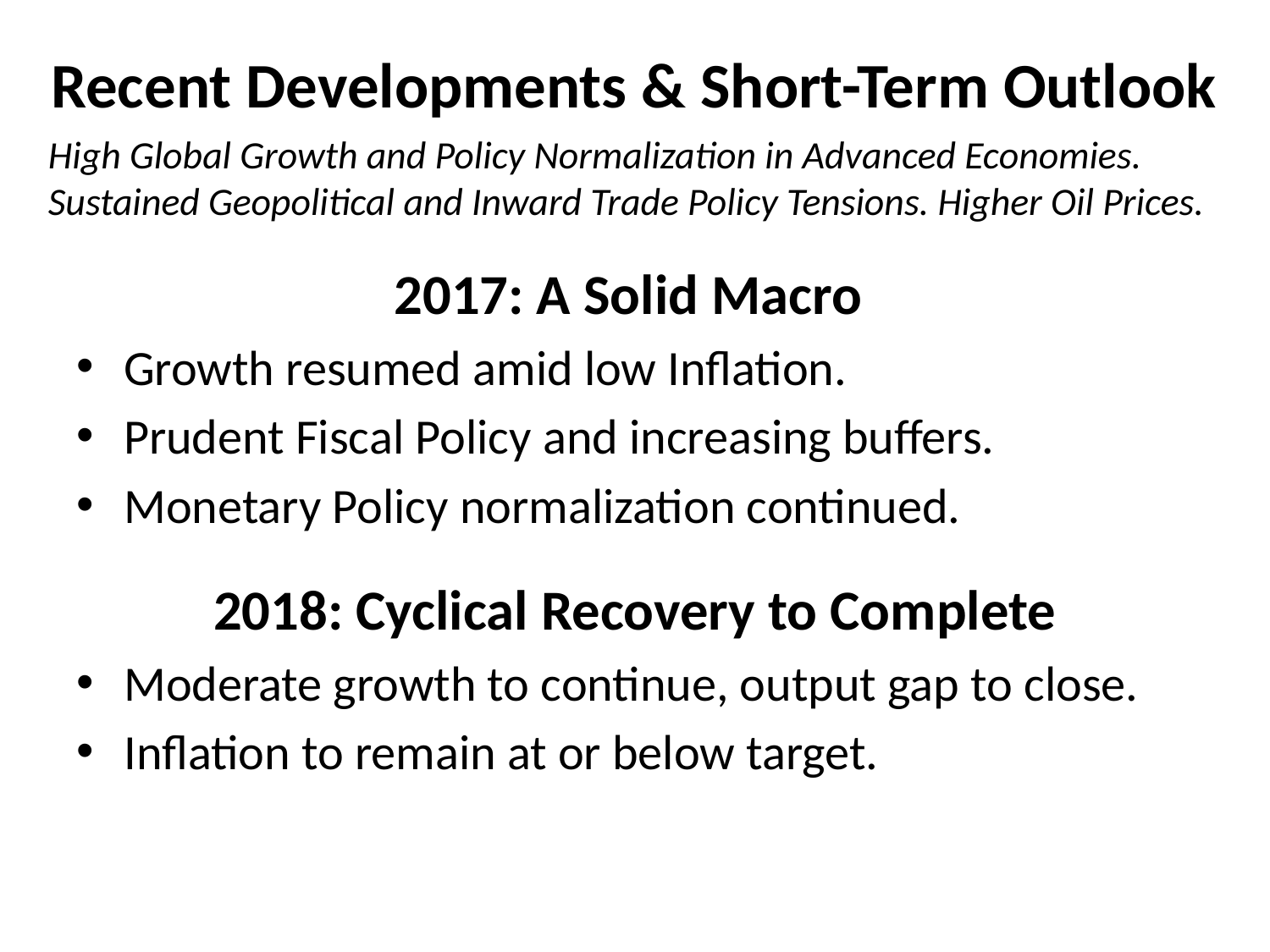

# Recent Developments & Short-Term Outlook
High Global Growth and Policy Normalization in Advanced Economies.
Sustained Geopolitical and Inward Trade Policy Tensions. Higher Oil Prices.
2017: A Solid Macro
Growth resumed amid low Inflation.
Prudent Fiscal Policy and increasing buffers.
Monetary Policy normalization continued.

2018: Cyclical Recovery to Complete
Moderate growth to continue, output gap to close.
Inflation to remain at or below target.